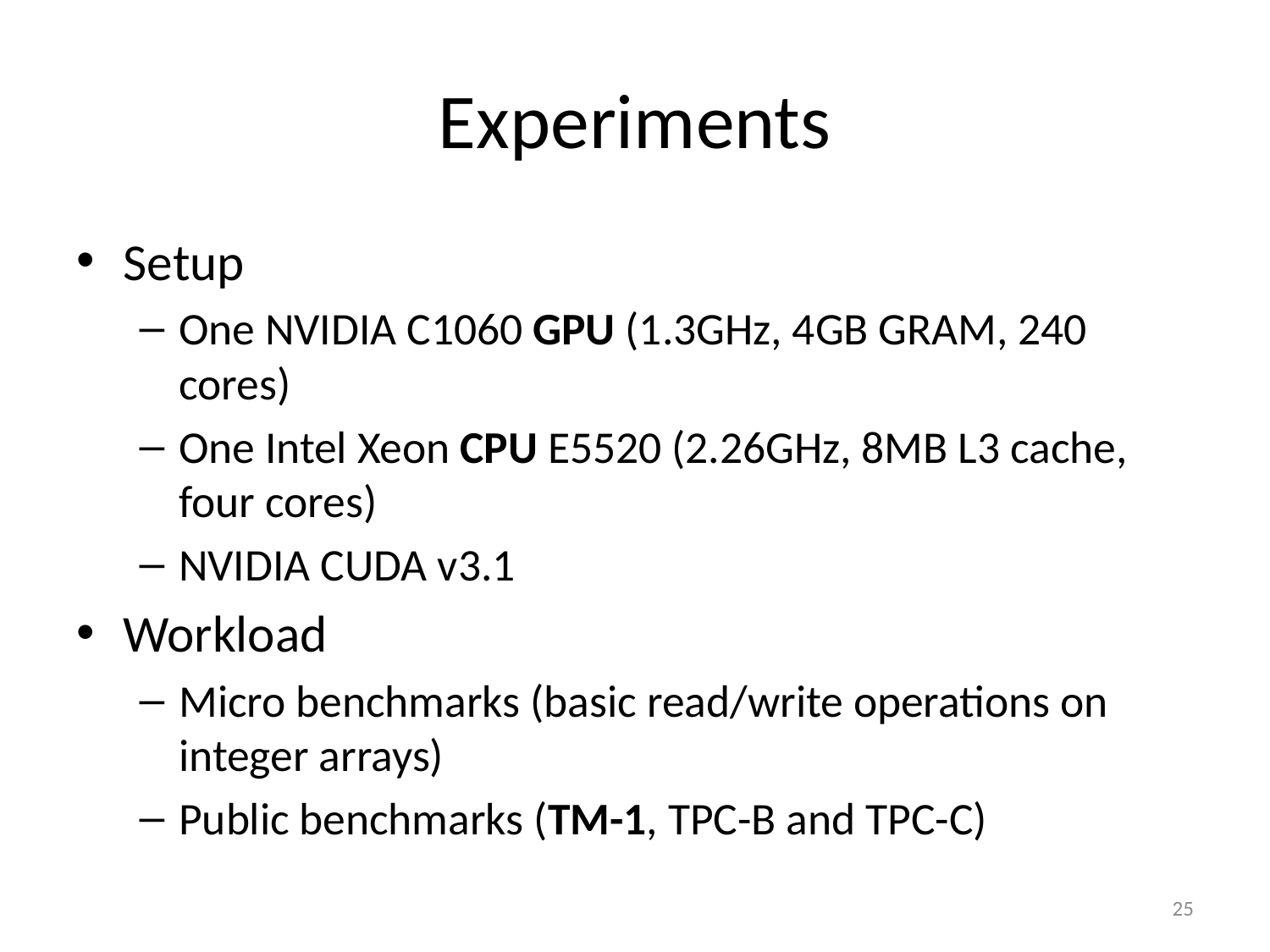

# Experiments
Setup
One NVIDIA C1060 GPU (1.3GHz, 4GB GRAM, 240 cores)
One Intel Xeon CPU E5520 (2.26GHz, 8MB L3 cache, four cores)
NVIDIA CUDA v3.1
Workload
Micro benchmarks (basic read/write operations on integer arrays)
Public benchmarks (TM-1, TPC-B and TPC-C)
25